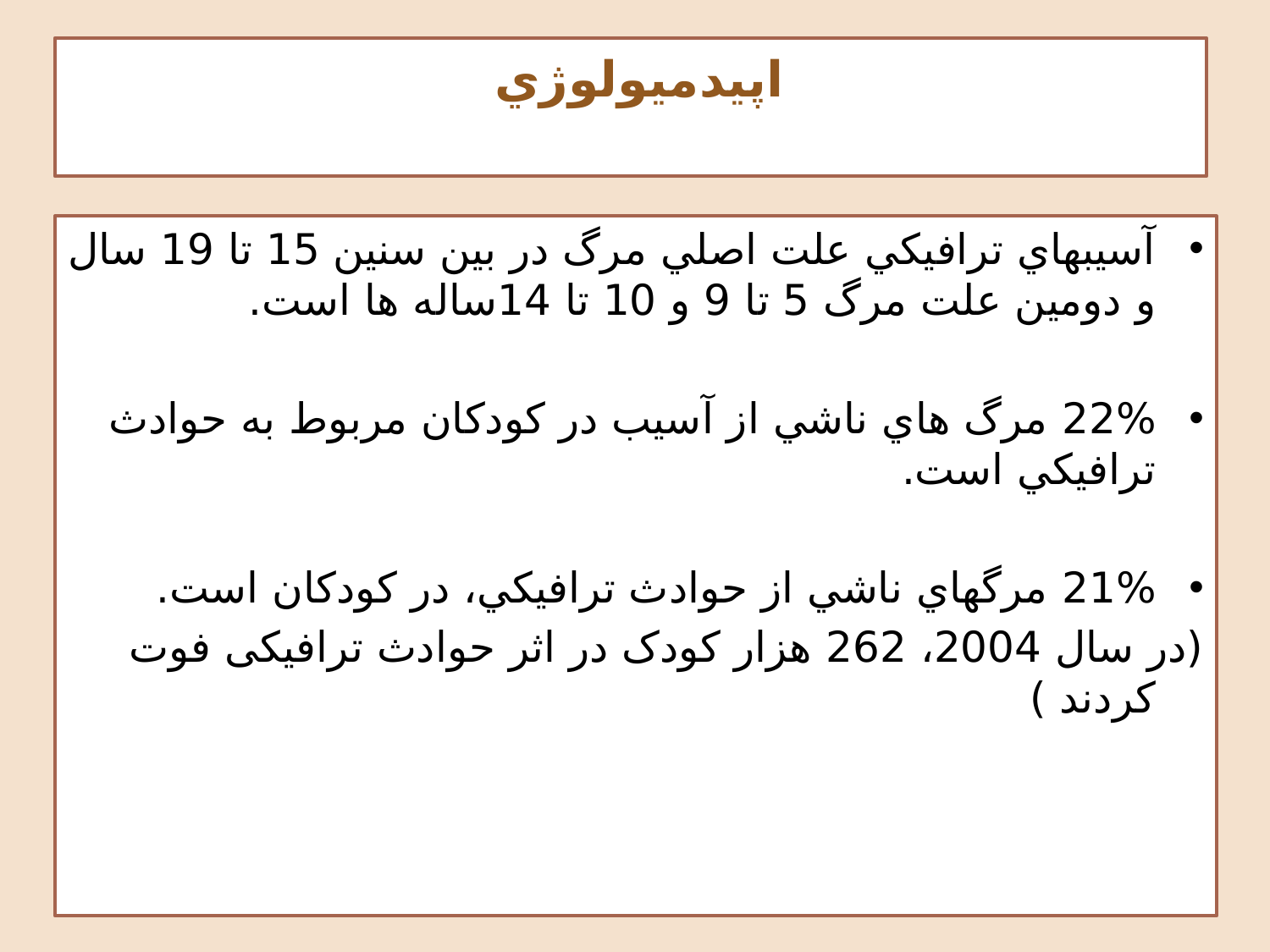

# اپيدميولوژي
آسيبهاي ترافيكي علت اصلي مرگ در بين سنين 15 تا 19 سال و دومين علت مرگ 5 تا 9 و 10 تا 14ساله ها است.

22% مرگ هاي ناشي از آسيب در كودكان مربوط به حوادث ترافيكي است.

21% مرگهاي ناشي از حوادث ترافيكي، در كودكان است.
(در سال 2004، 262 هزار کودک در اثر حوادث ترافیکی فوت کردند )